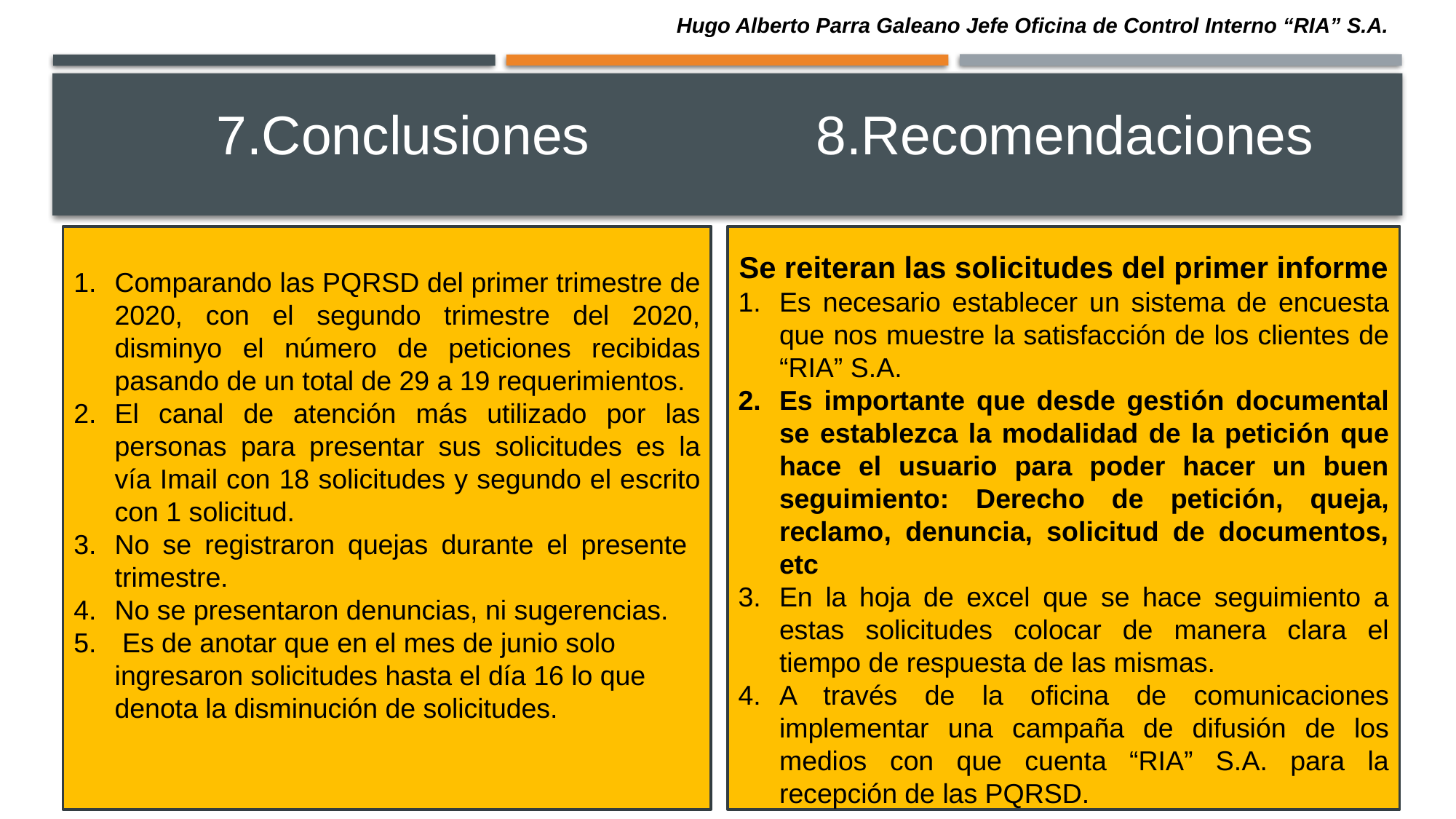

Hugo Alberto Parra Galeano Jefe Oficina de Control Interno “RIA” S.A.
     7.Conclusiones               8.Recomendaciones

Comparando las PQRSD del primer trimestre de 2020, con el segundo trimestre del 2020, disminyo el número de peticiones recibidas pasando de un total de 29 a 19 requerimientos.
El canal de atención más utilizado por las personas para presentar sus solicitudes es la vía Imail con 18 solicitudes y segundo el escrito con 1 solicitud.
No se registraron quejas durante el presente  trimestre.
No se presentaron denuncias, ni sugerencias.
 Es de anotar que en el mes de junio solo ingresaron solicitudes hasta el día 16 lo que denota la disminución de solicitudes.

Se reiteran las solicitudes del primer informe
Es necesario establecer un sistema de encuesta que nos muestre la satisfacción de los clientes de “RIA” S.A.
Es importante que desde gestión documental se establezca la modalidad de la petición que hace el usuario para poder hacer un buen seguimiento: Derecho de petición, queja, reclamo, denuncia, solicitud de documentos, etc
En la hoja de excel que se hace seguimiento a estas solicitudes colocar de manera clara el tiempo de respuesta de las mismas.
A través de la oficina de comunicaciones implementar una campaña de difusión de los medios con que cuenta “RIA” S.A. para la recepción de las PQRSD.